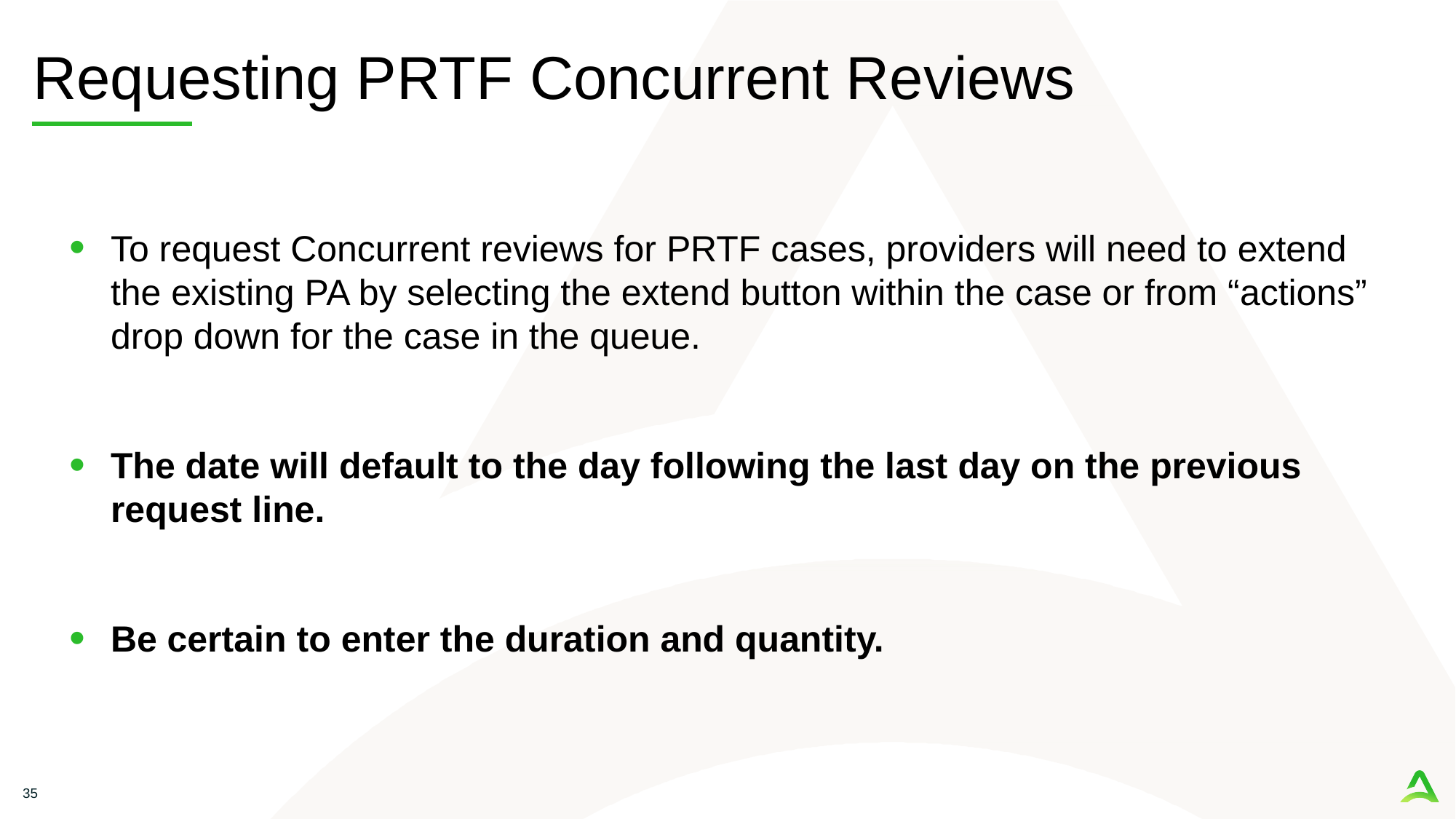

# Requesting PRTF Concurrent Reviews
To request Concurrent reviews for PRTF cases, providers will need to extend the existing PA by selecting the extend button within the case or from “actions” drop down for the case in the queue.

The date will default to the day following the last day on the previous request line.

Be certain to enter the duration and quantity.